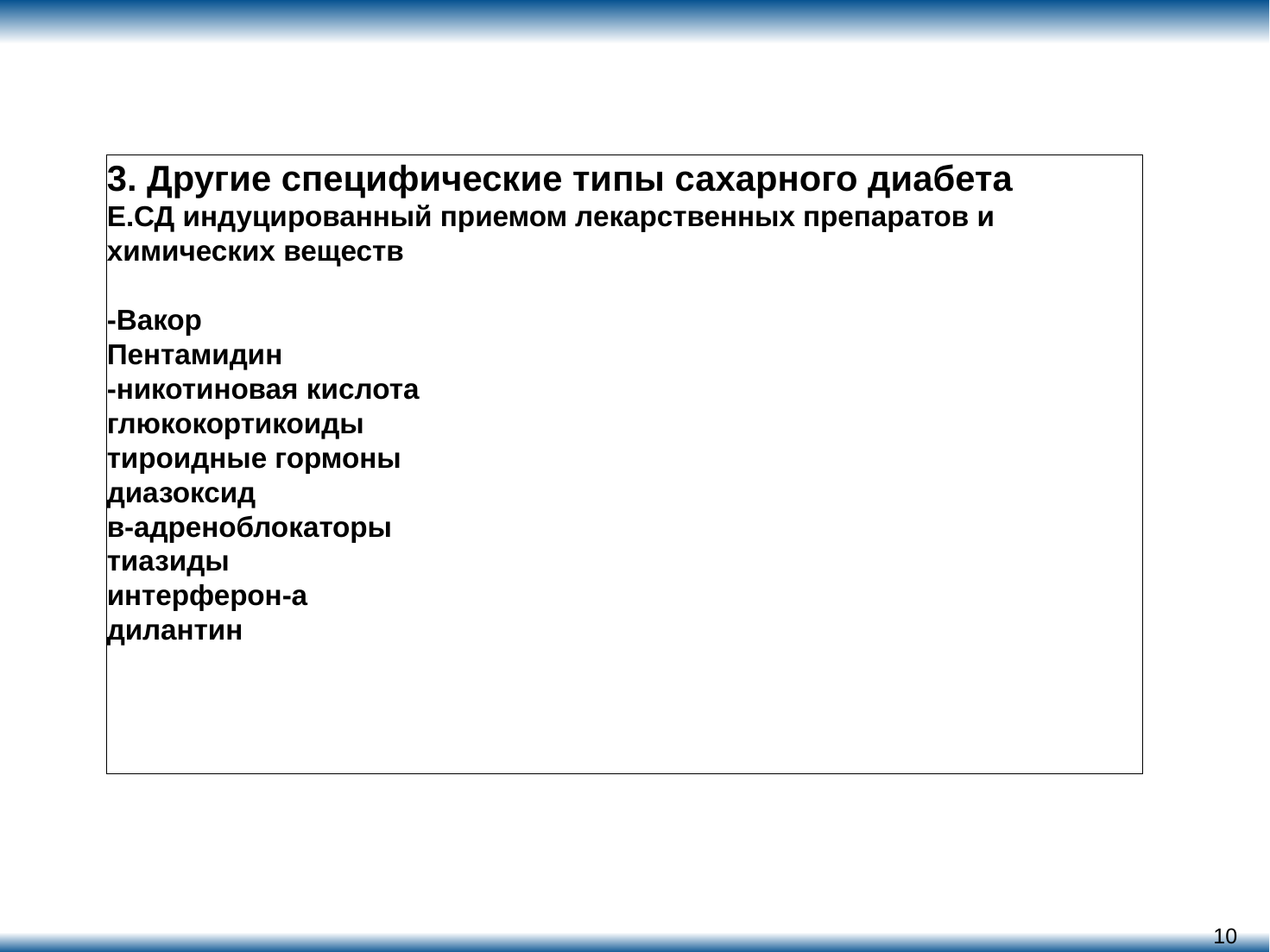

3. Другие специфические типы сахарного диабета
E.СД индуцированный приемом лекарственных препаратов и химических веществ
-Вакор
Пентамидин
-никотиновая кислота
глюкокортикоиды
тироидные гормоны
диазоксид
в-адреноблокаторы
тиазиды
интерферон-а
дилантин
10